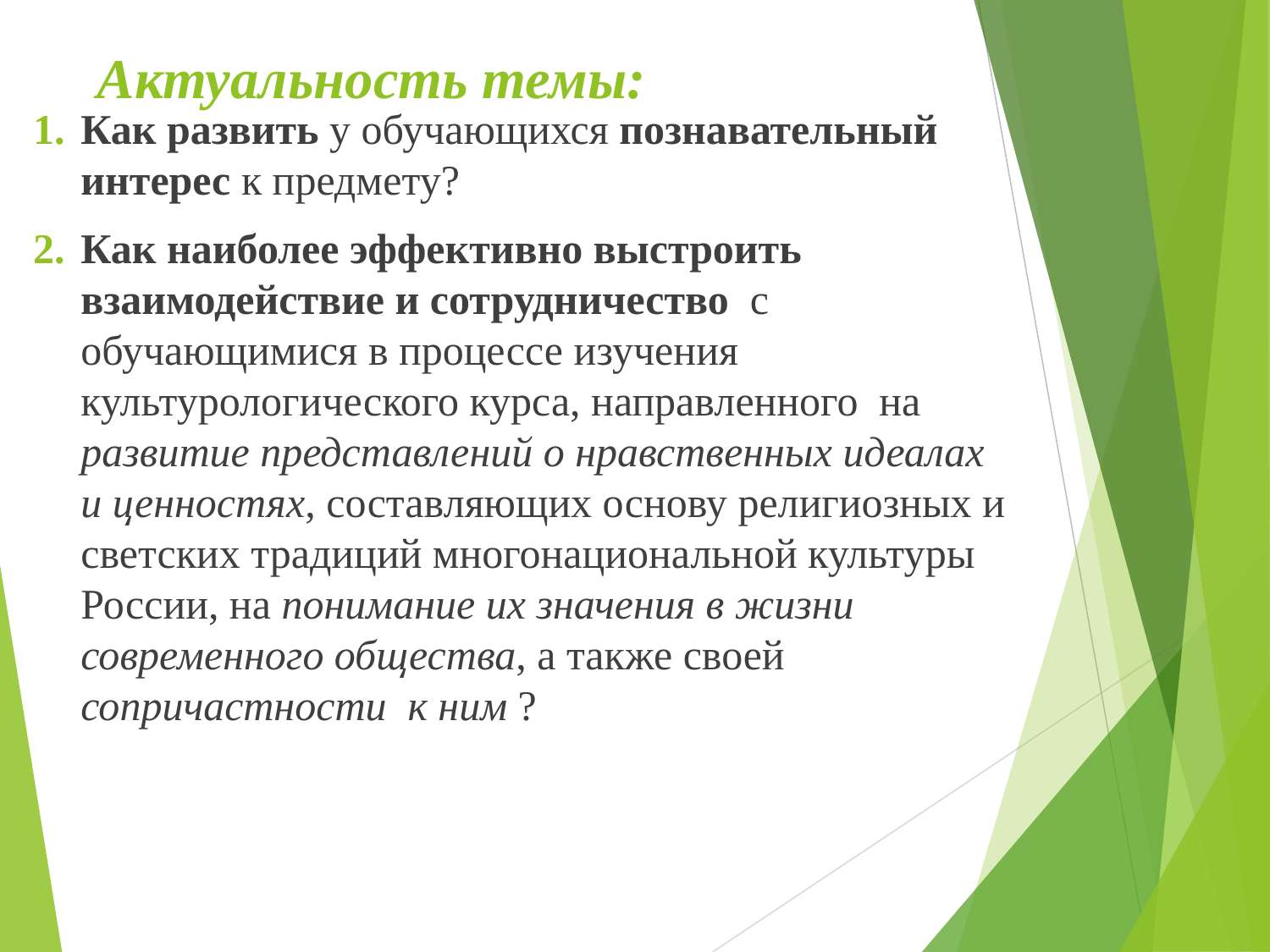

# Актуальность темы:
Как развить у обучающихся познавательный интерес к предмету?
Как наиболее эффективно выстроить  взаимодействие и сотрудничество  с обучающимися в процессе изучения культурологического курса, направленного  на развитие представлений о нравственных идеалах и ценностях, составляющих основу религиозных и светских традиций многонациональной культуры России, на понимание их значения в жизни современного общества, а также своей сопричастности  к ним ?